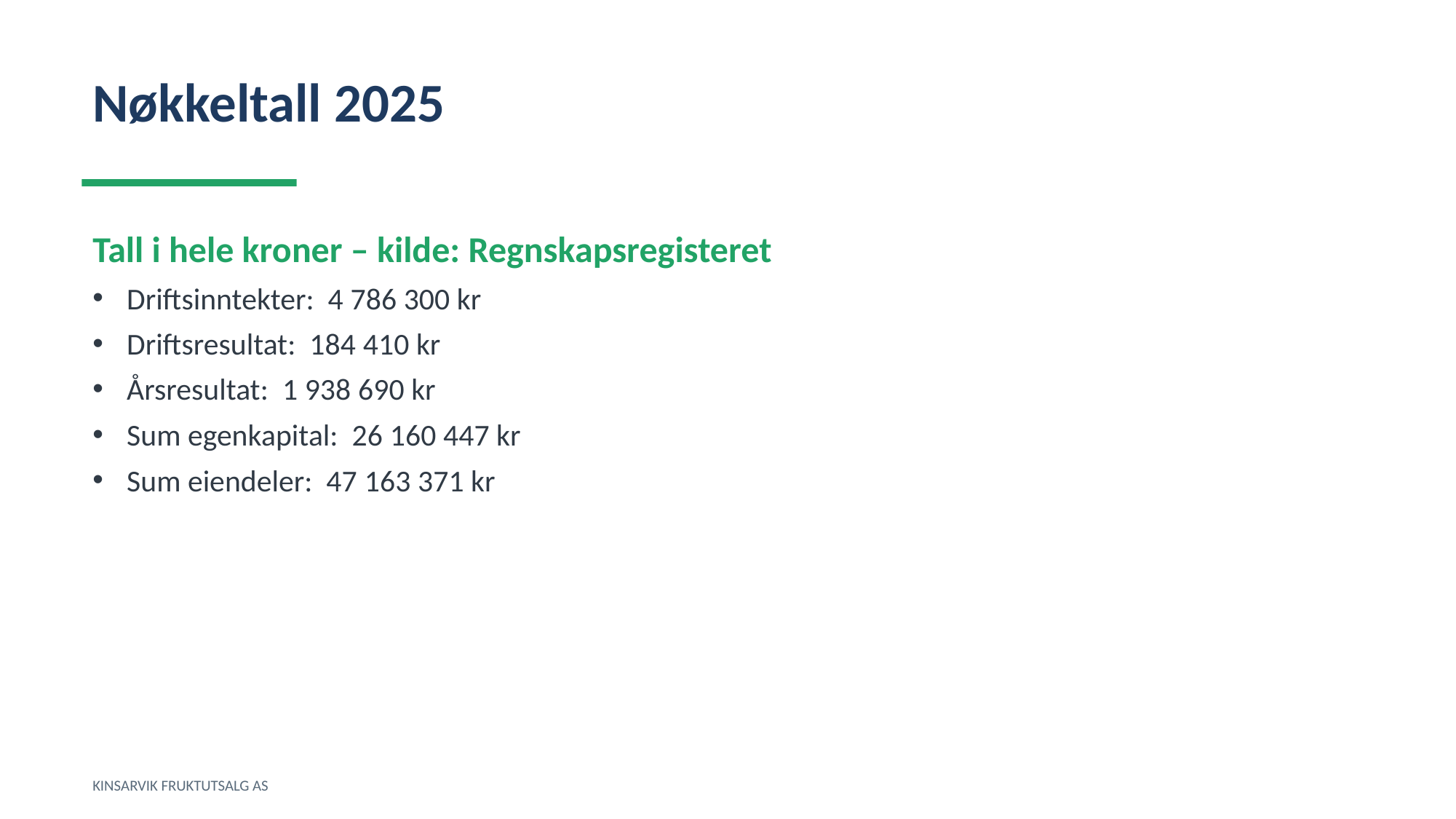

Nøkkeltall 2025

Tall i hele kroner – kilde: Regnskapsregisteret
Driftsinntekter:  4 786 300 kr
Driftsresultat:  184 410 kr
Årsresultat:  1 938 690 kr
Sum egenkapital:  26 160 447 kr
Sum eiendeler:  47 163 371 kr
KINSARVIK FRUKTUTSALG AS